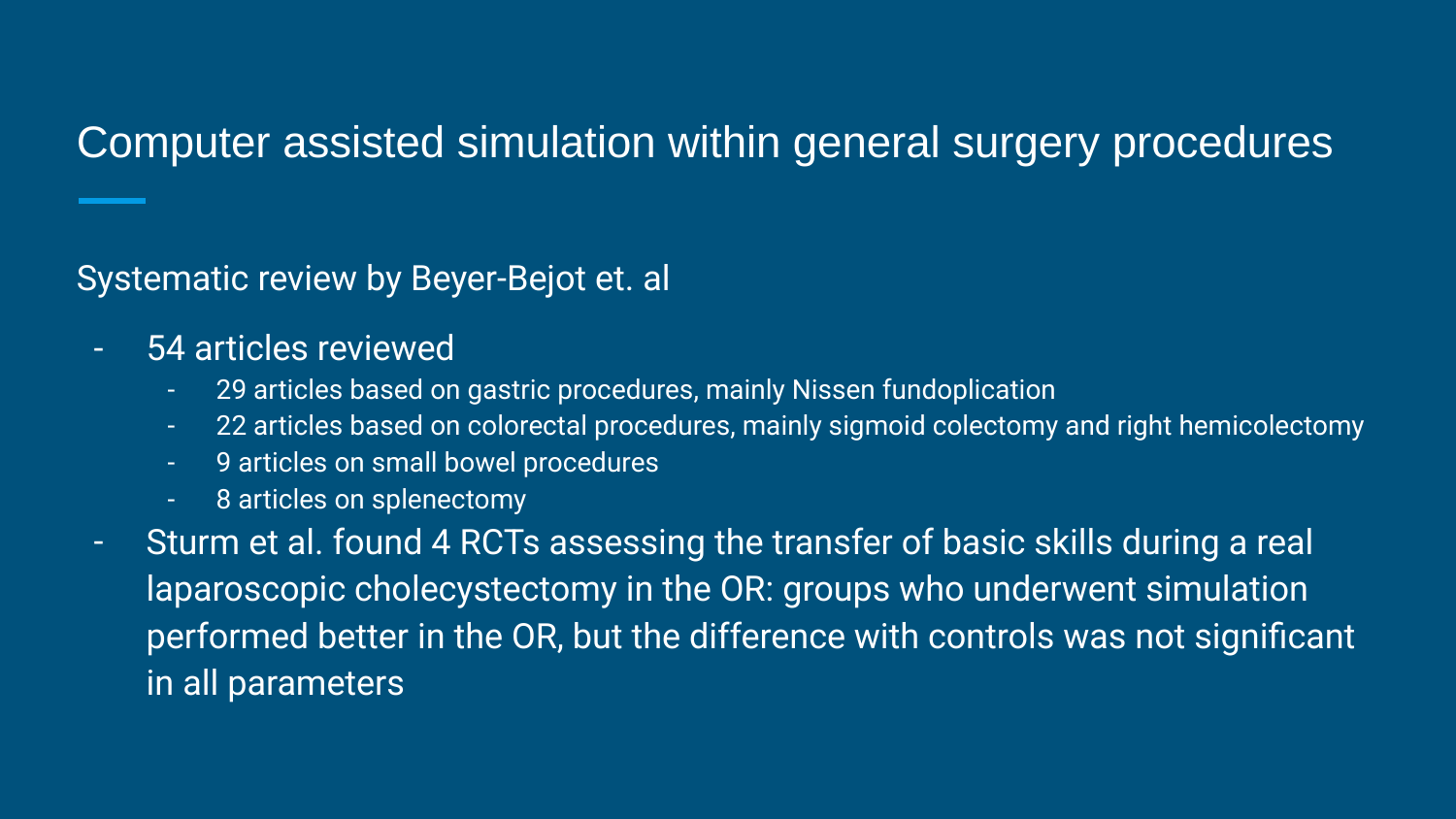

# Computer assisted simulation within general surgery procedures
Systematic review by Beyer-Bejot et. al
54 articles reviewed
29 articles based on gastric procedures, mainly Nissen fundoplication
22 articles based on colorectal procedures, mainly sigmoid colectomy and right hemicolectomy
9 articles on small bowel procedures
8 articles on splenectomy
Sturm et al. found 4 RCTs assessing the transfer of basic skills during a real laparoscopic cholecystectomy in the OR: groups who underwent simulation performed better in the OR, but the difference with controls was not significant in all parameters